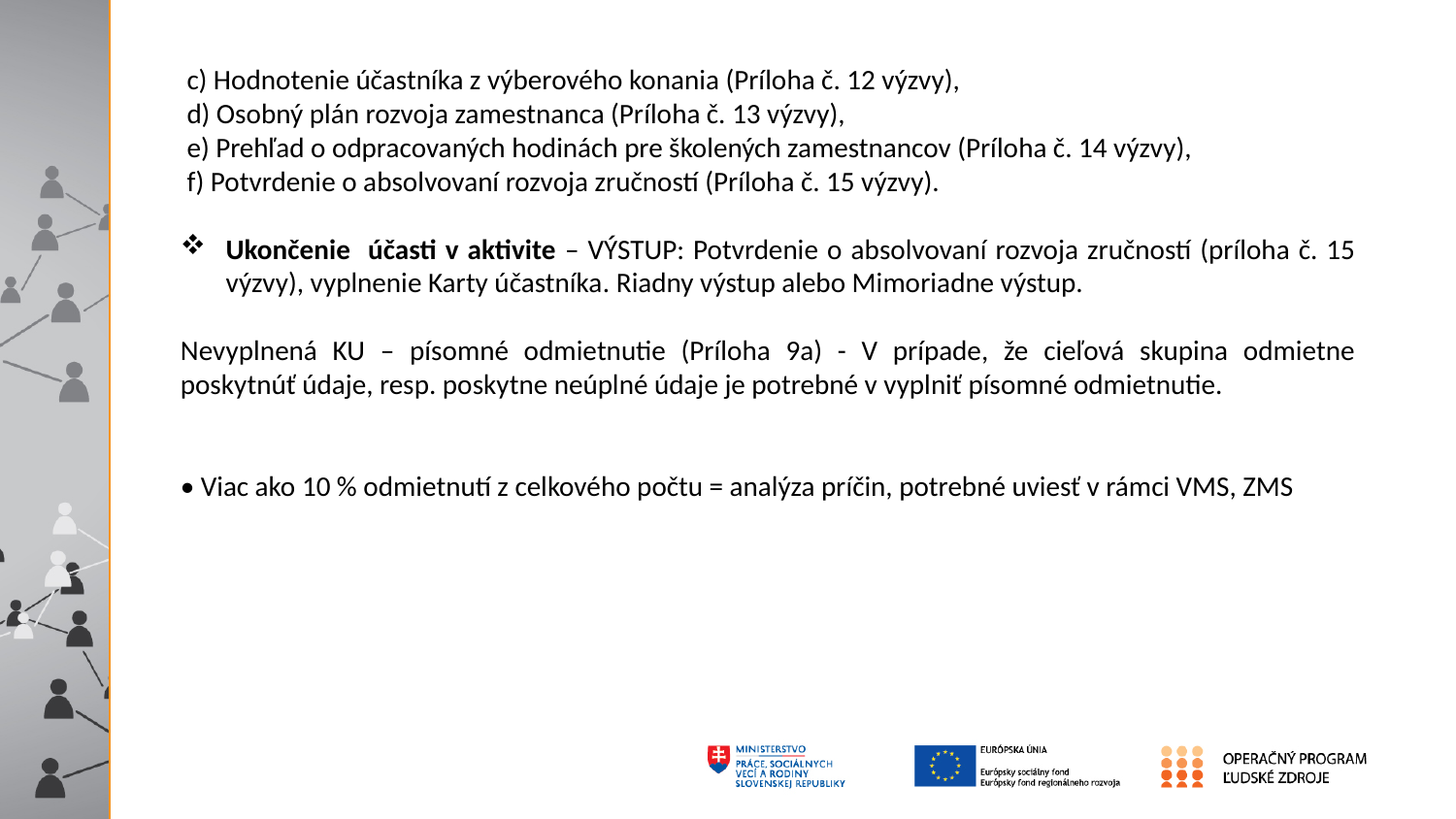

c) Hodnotenie účastníka z výberového konania (Príloha č. 12 výzvy),
 d) Osobný plán rozvoja zamestnanca (Príloha č. 13 výzvy),
 e) Prehľad o odpracovaných hodinách pre školených zamestnancov (Príloha č. 14 výzvy),
 f) Potvrdenie o absolvovaní rozvoja zručností (Príloha č. 15 výzvy).

Ukončenie  účasti v aktivite – VÝSTUP: Potvrdenie o absolvovaní rozvoja zručností (príloha č. 15 výzvy), vyplnenie Karty účastníka. Riadny výstup alebo Mimoriadne výstup.

Nevyplnená KU – písomné odmietnutie (Príloha 9a) - V prípade, že cieľová skupina odmietne poskytnúť údaje, resp. poskytne neúplné údaje je potrebné v vyplniť písomné odmietnutie.

• Viac ako 10 % odmietnutí z celkového počtu = analýza príčin, potrebné uviesť v rámci VMS, ZMS